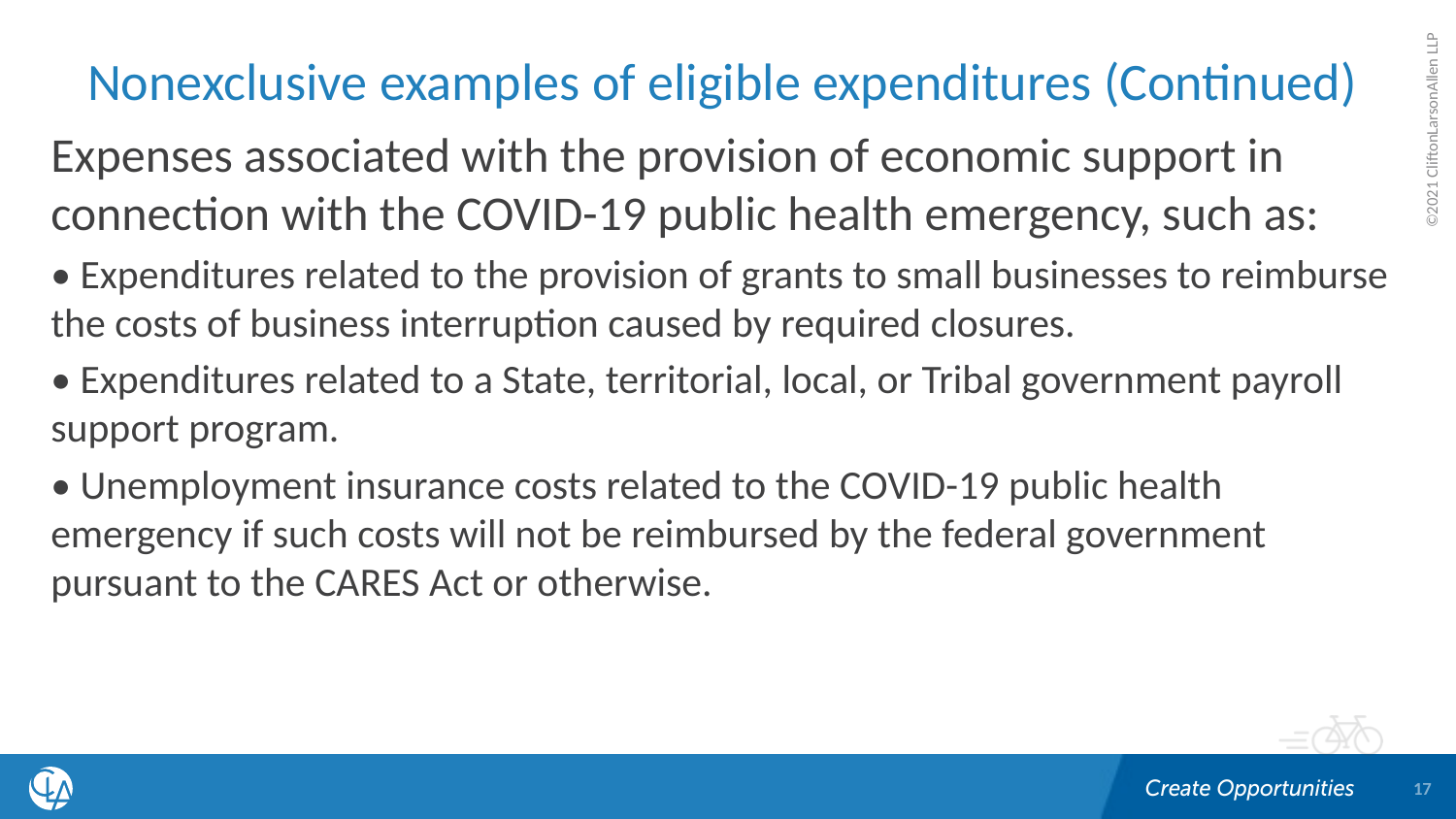

# Nonexclusive examples of eligible expenditures (Continued)
Expenses associated with the provision of economic support in connection with the COVID-19 public health emergency, such as:
• Expenditures related to the provision of grants to small businesses to reimburse the costs of business interruption caused by required closures.
• Expenditures related to a State, territorial, local, or Tribal government payroll support program.
• Unemployment insurance costs related to the COVID-19 public health emergency if such costs will not be reimbursed by the federal government pursuant to the CARES Act or otherwise.
17